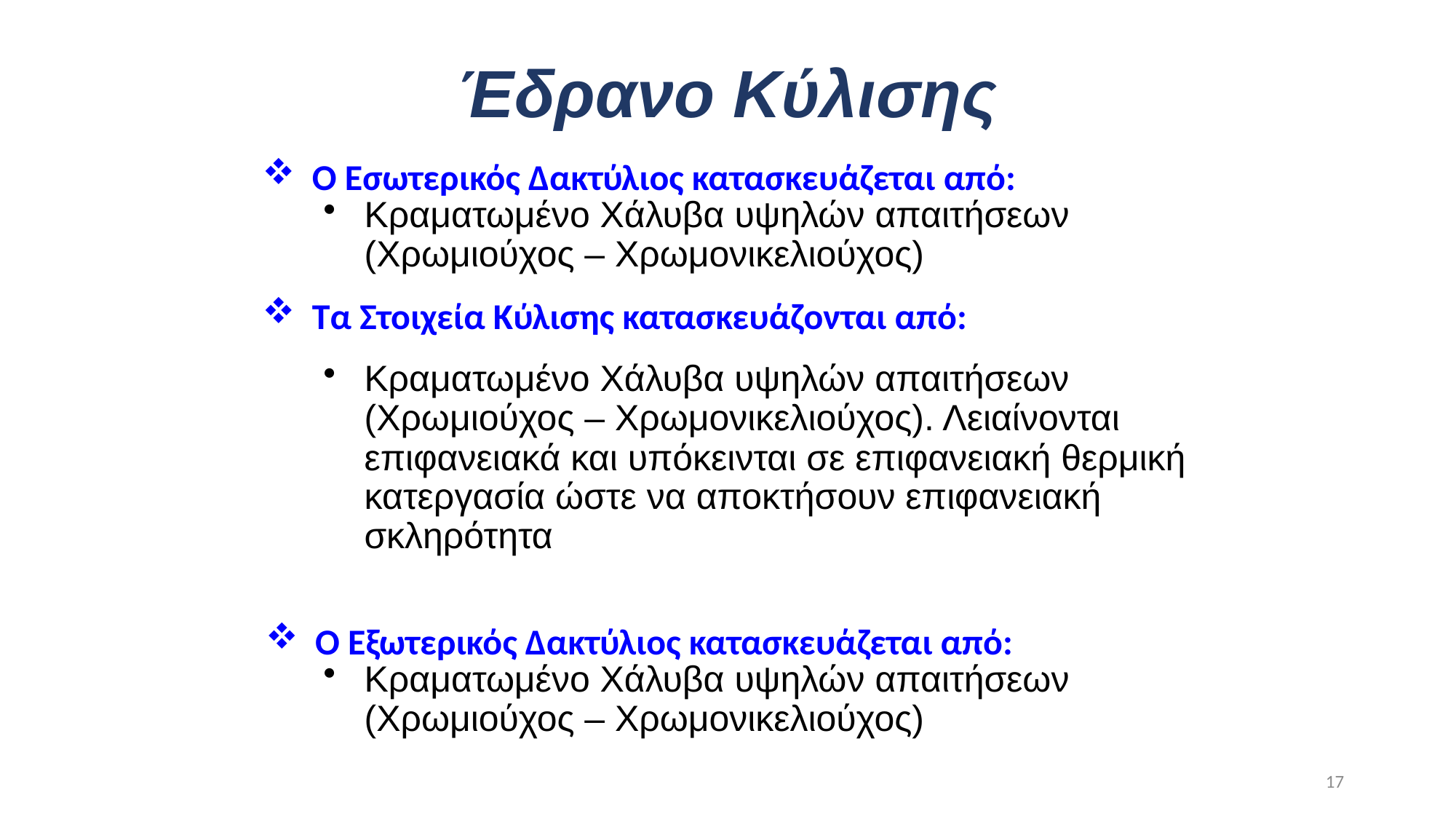

Έδρανο Κύλισης
  Ο Εσωτερικός Δακτύλιος κατασκευάζεται από:
Κραματωμένο Χάλυβα υψηλών απαιτήσεων  (Χρωμιούχος – Χρωμονικελιούχος)
  Τα Στοιχεία Κύλισης κατασκευάζονται από:
Κραματωμένο Χάλυβα υψηλών απαιτήσεων  (Χρωμιούχος – Χρωμονικελιούχος). Λειαίνονται επιφανειακά και υπόκεινται σε επιφανειακή θερμική κατεργασία ώστε να αποκτήσουν επιφανειακή σκληρότητα
  Ο Εξωτερικός Δακτύλιος κατασκευάζεται από:
Κραματωμένο Χάλυβα υψηλών απαιτήσεων  (Χρωμιούχος – Χρωμονικελιούχος)
17